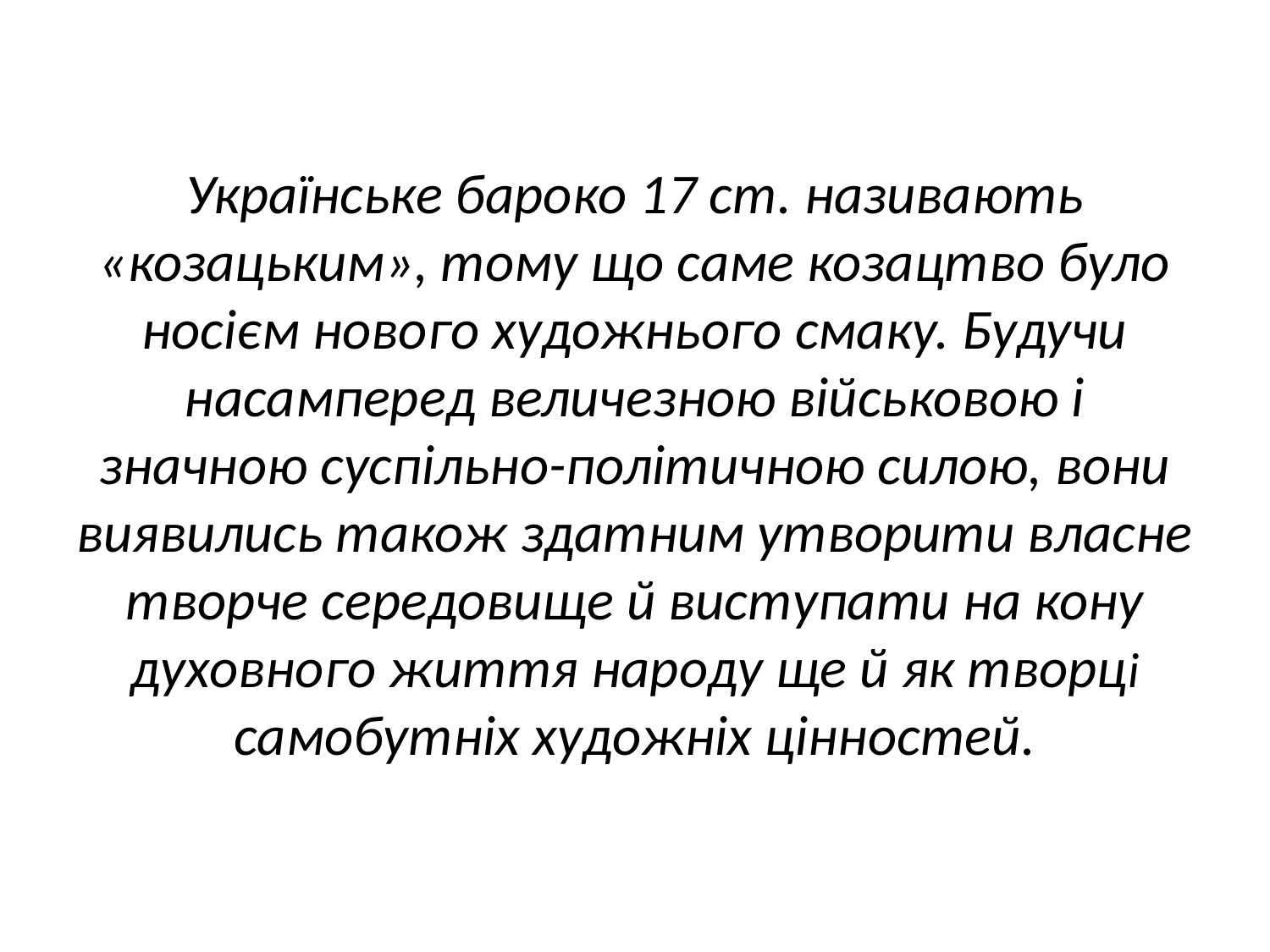

# Українське бароко 17 ст. називають «козацьким», тому що саме козацтво було носієм нового художнього смаку. Будучи насамперед величезною військовою і значною суспільно-політичною силою, вони виявились також здатним утворити власне творче середовище й виступати на кону духовного життя народу ще й як творці самобутніх художніх цінностей.